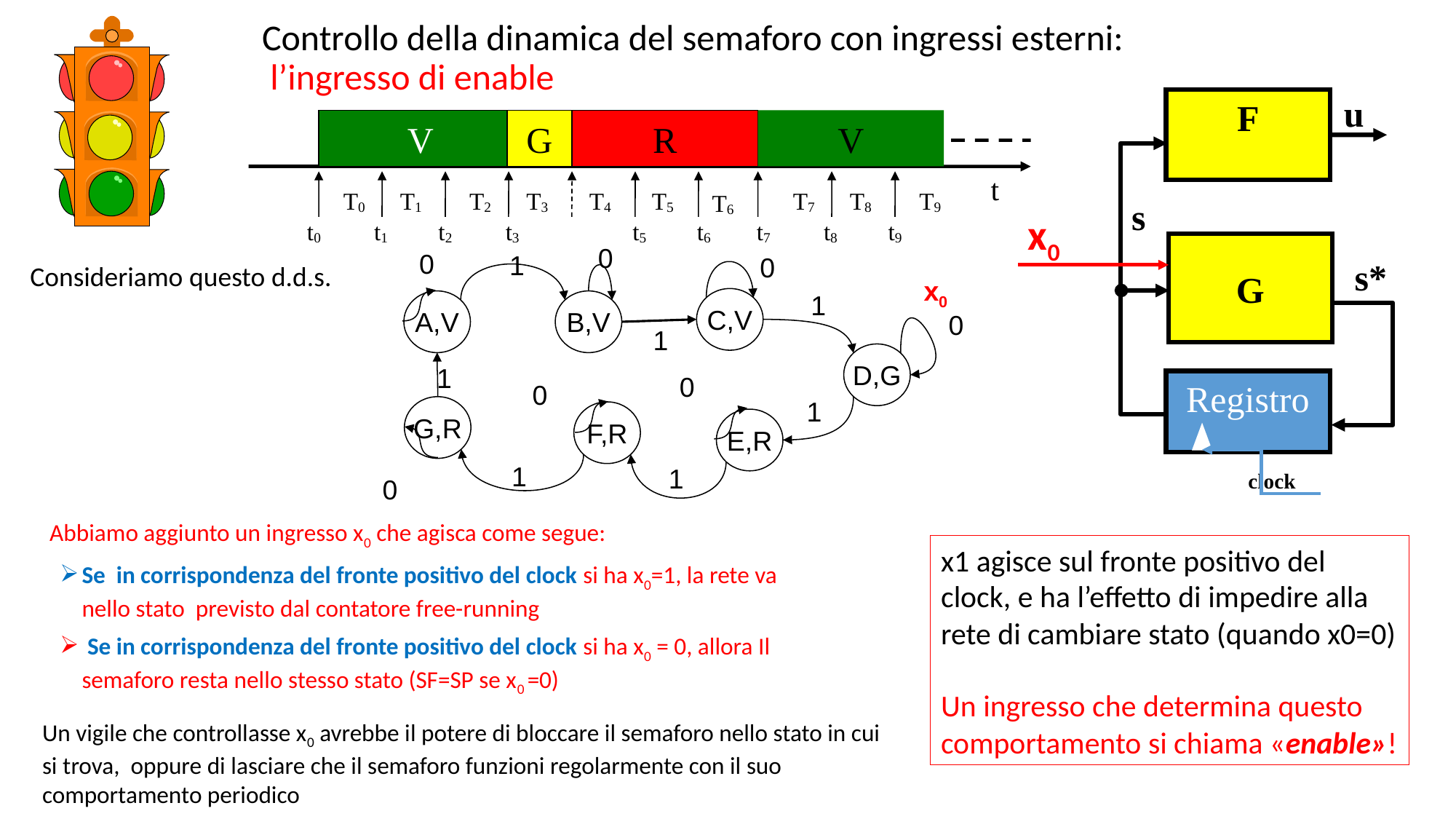

# Controllo della dinamica del semaforo con ingressi esterni: l’ingresso di enable
F
u

s

G

clock
s*
Registro

x0
V
G
R
V

t

T0
T1
T2
T3
T4
T5
T6
t0
t1
t2
t3
t5
t6

T7
T8
T9
t7
t8
t9
0
0
1
0
x0
1
C,V
A,V
B,V
0
1
D,G
1
0
0
1
G,R
F,R
E,R
1
1
0
Consideriamo questo d.d.s.
Abbiamo aggiunto un ingresso x0 che agisca come segue:
Se  in corrispondenza del fronte positivo del clock si ha x0=1, la rete va nello stato  previsto dal contatore free-running
 Se in corrispondenza del fronte positivo del clock si ha x0 = 0, allora Il semaforo resta nello stesso stato (SF=SP se x0 =0)
x1 agisce sul fronte positivo del clock, e ha l’effetto di impedire alla rete di cambiare stato (quando x0=0)

Un ingresso che determina questo comportamento si chiama «enable»!
Un vigile che controllasse x0 avrebbe il potere di bloccare il semaforo nello stato in cui si trova,  oppure di lasciare che il semaforo funzioni regolarmente con il suo comportamento periodico